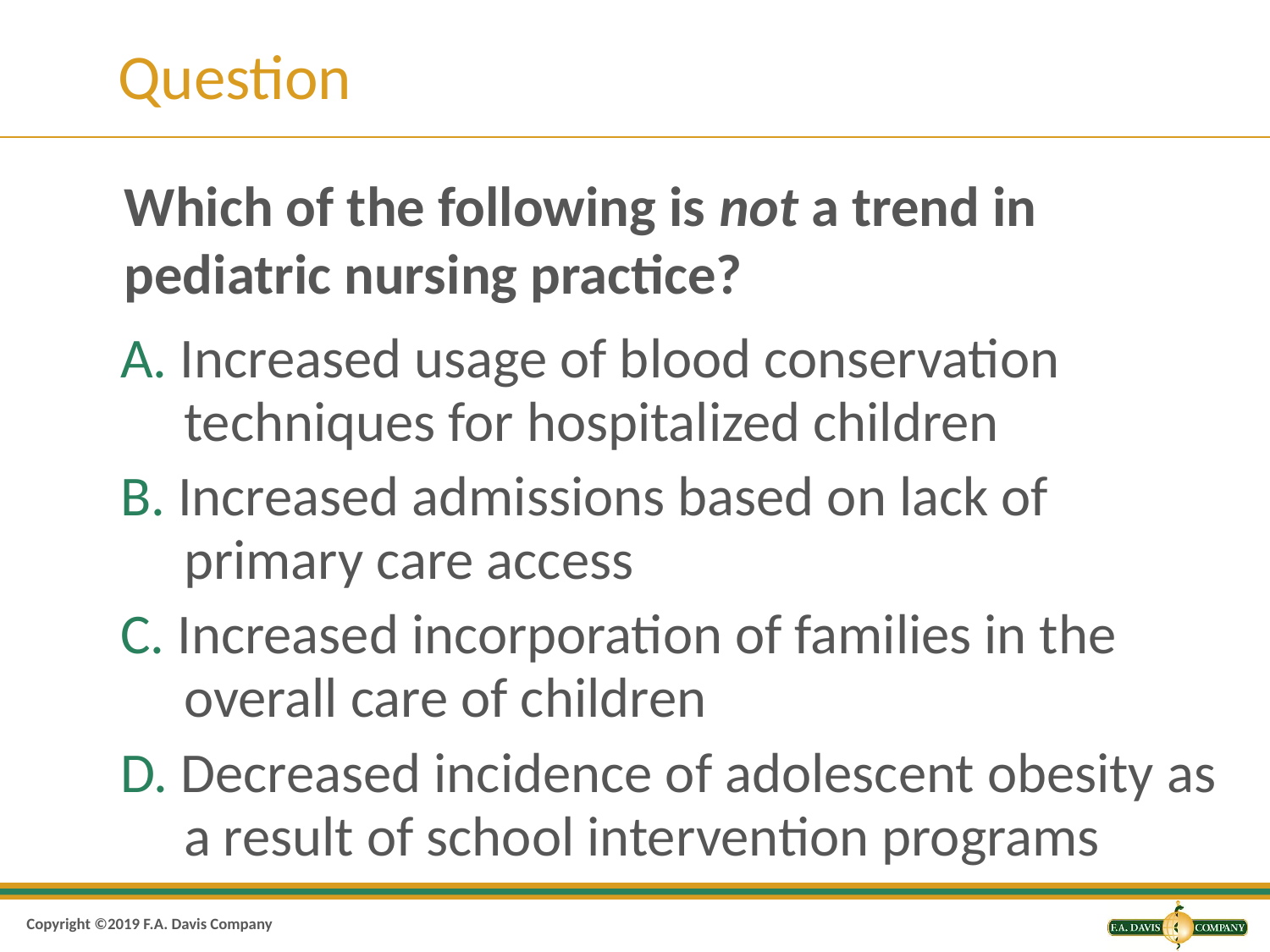

# Question
Which of the following is not a trend in pediatric nursing practice?
A. Increased usage of blood conservation techniques for hospitalized children
B. Increased admissions based on lack of primary care access
C. Increased incorporation of families in the overall care of children
D. Decreased incidence of adolescent obesity as a result of school intervention programs